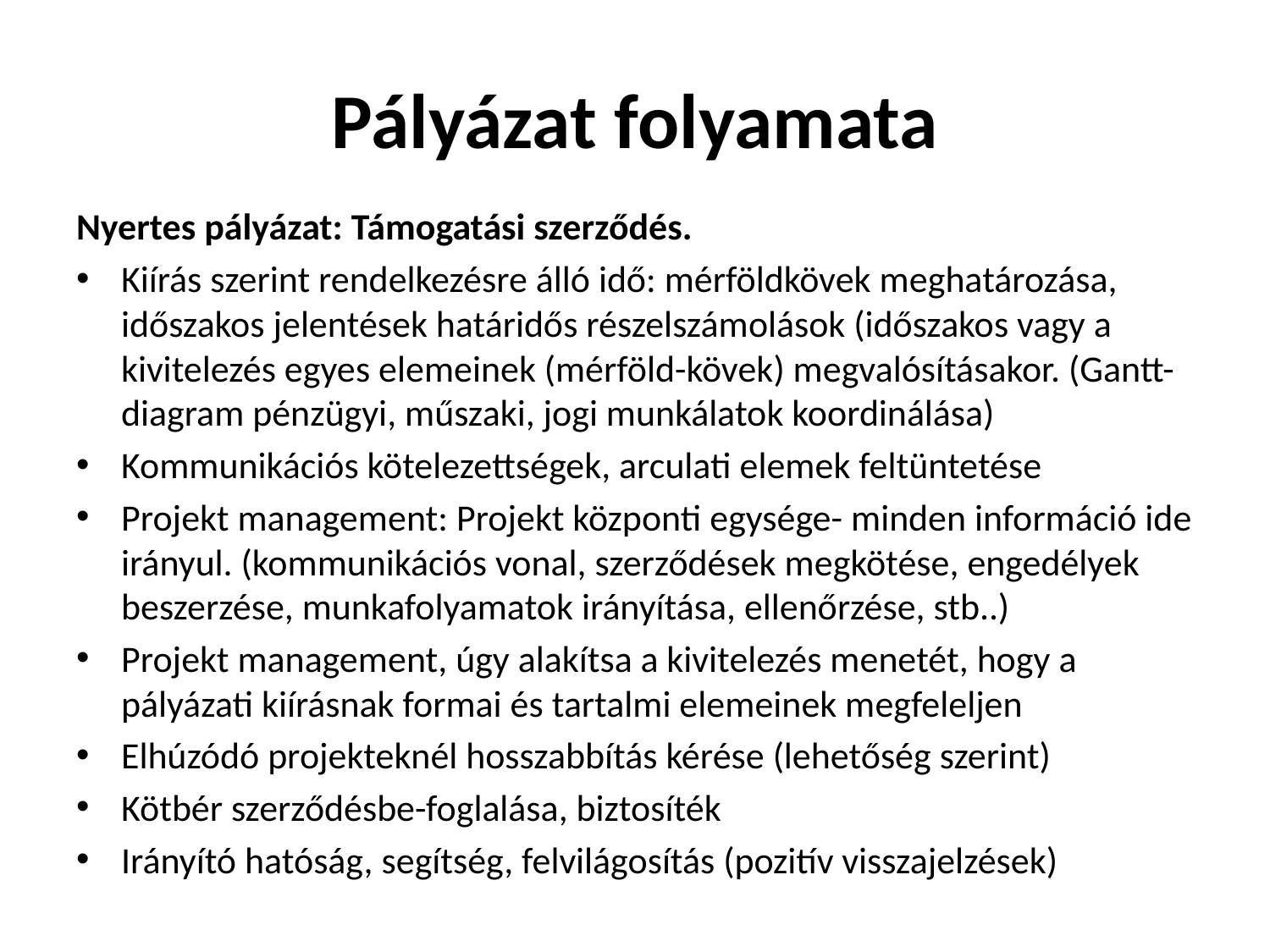

# Pályázat folyamata
Nyertes pályázat: Támogatási szerződés.
Kiírás szerint rendelkezésre álló idő: mérföldkövek meghatározása, időszakos jelentések határidős részelszámolások (időszakos vagy a kivitelezés egyes elemeinek (mérföld-kövek) megvalósításakor. (Gantt-diagram pénzügyi, műszaki, jogi munkálatok koordinálása)
Kommunikációs kötelezettségek, arculati elemek feltüntetése
Projekt management: Projekt központi egysége- minden információ ide irányul. (kommunikációs vonal, szerződések megkötése, engedélyek beszerzése, munkafolyamatok irányítása, ellenőrzése, stb..)
Projekt management, úgy alakítsa a kivitelezés menetét, hogy a pályázati kiírásnak formai és tartalmi elemeinek megfeleljen
Elhúzódó projekteknél hosszabbítás kérése (lehetőség szerint)
Kötbér szerződésbe-foglalása, biztosíték
Irányító hatóság, segítség, felvilágosítás (pozitív visszajelzések)